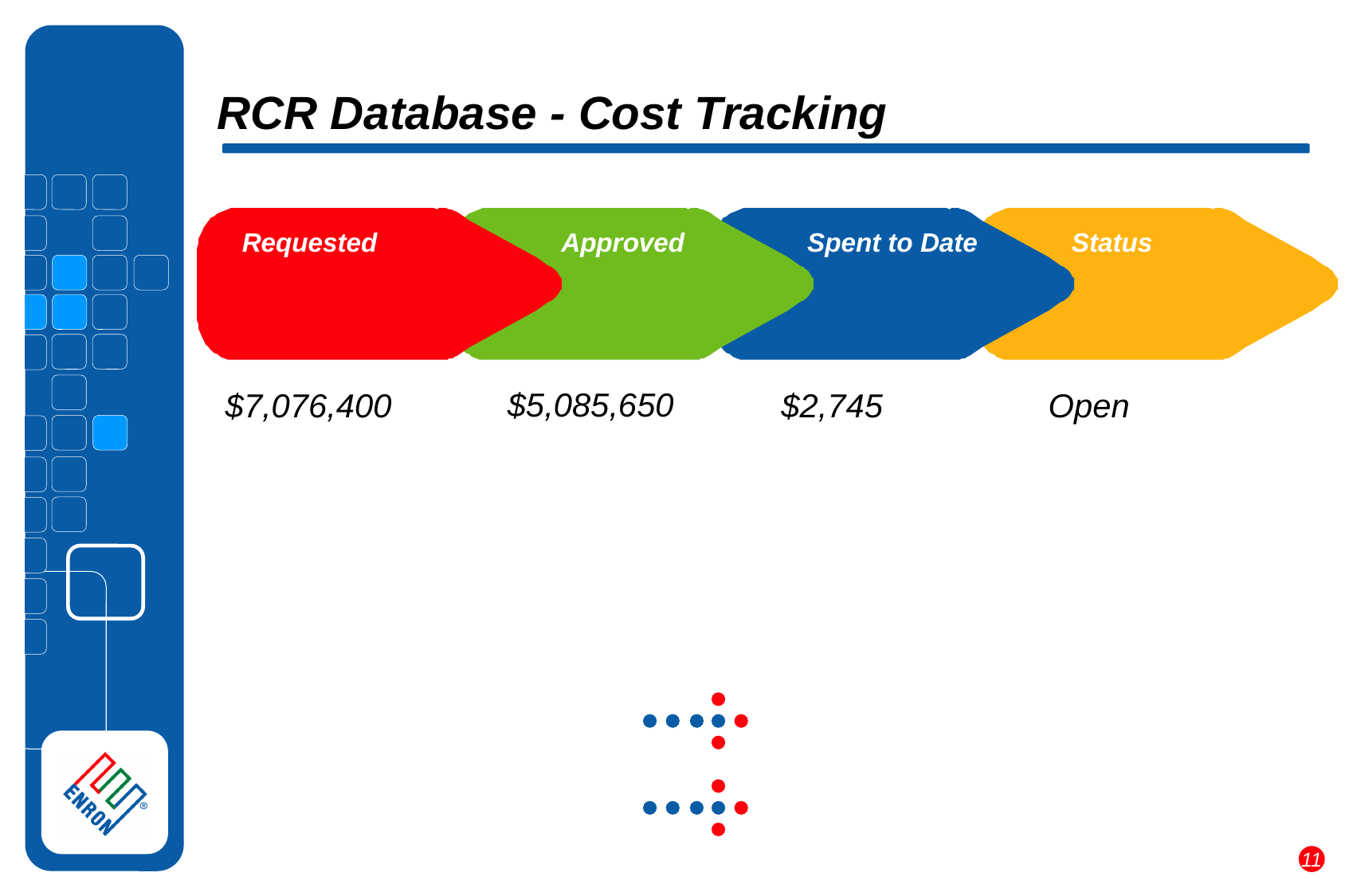

RCR Database - Cost Tracking

Requested
Approved
Spent to Date
Status
$5,085,650
$7,076,400
$2,745
Open